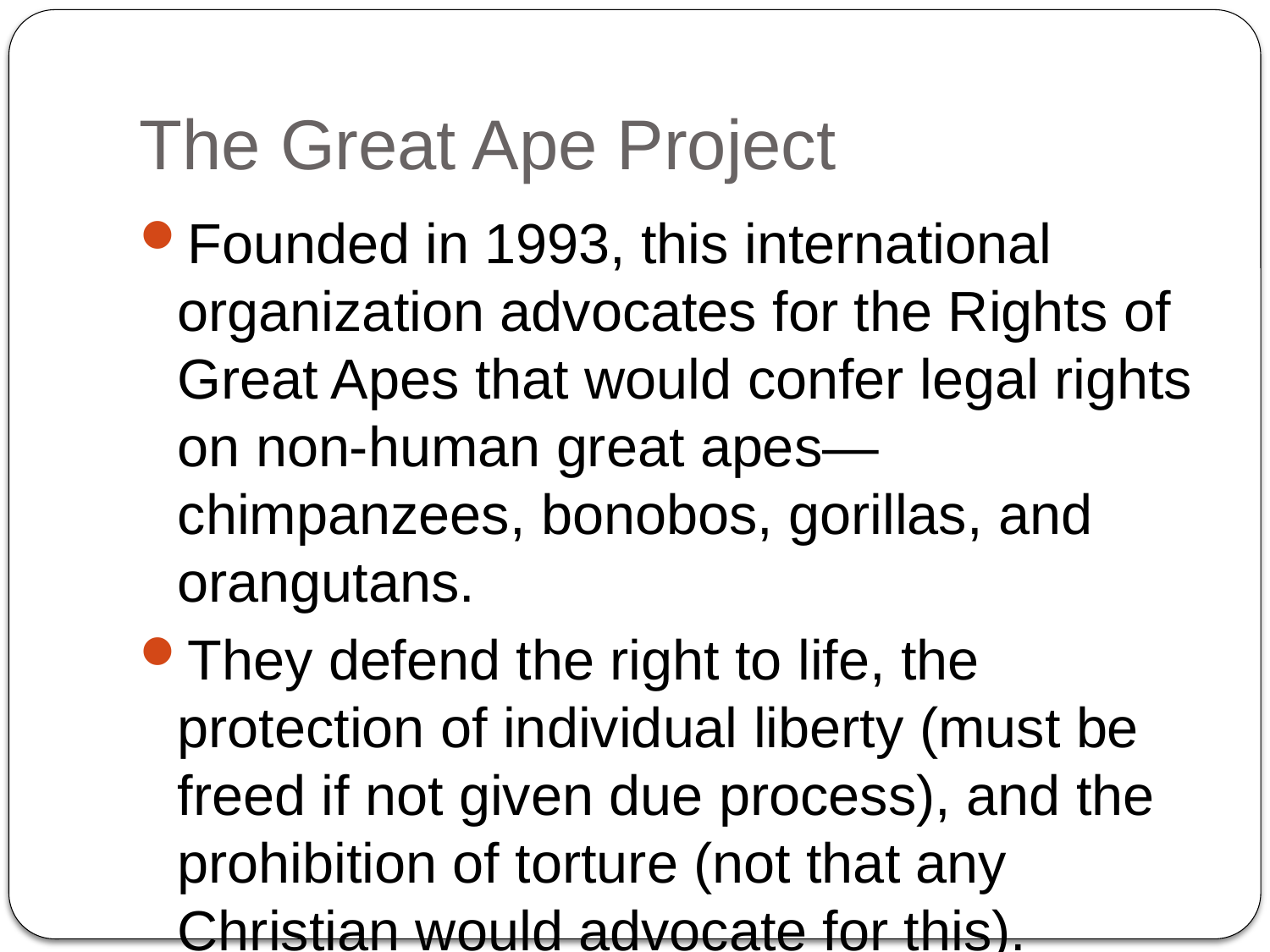

# The Great Ape Project
Founded in 1993, this international organization advocates for the Rights of Great Apes that would confer legal rights on non-human great apes—chimpanzees, bonobos, gorillas, and orangutans.
They defend the right to life, the protection of individual liberty (must be freed if not given due process), and the prohibition of torture (not that any Christian would advocate for this).
A commission from the NIH has advocated the limiting of research on chimpanzees.